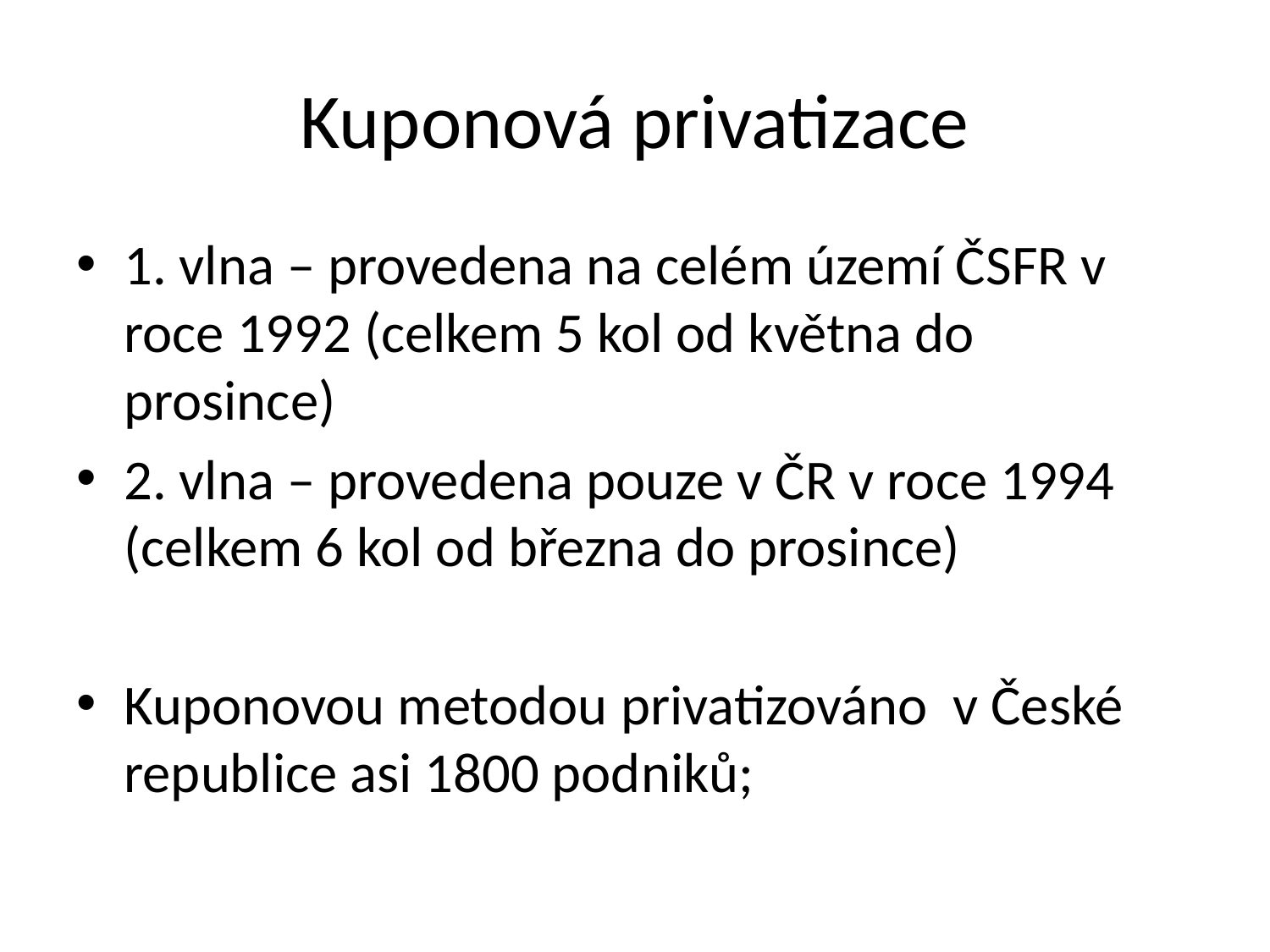

# Kuponová privatizace
1. vlna – provedena na celém území ČSFR v roce 1992 (celkem 5 kol od května do prosince)
2. vlna – provedena pouze v ČR v roce 1994 (celkem 6 kol od března do prosince)

Kuponovou metodou privatizováno  v České republice asi 1800 podniků;